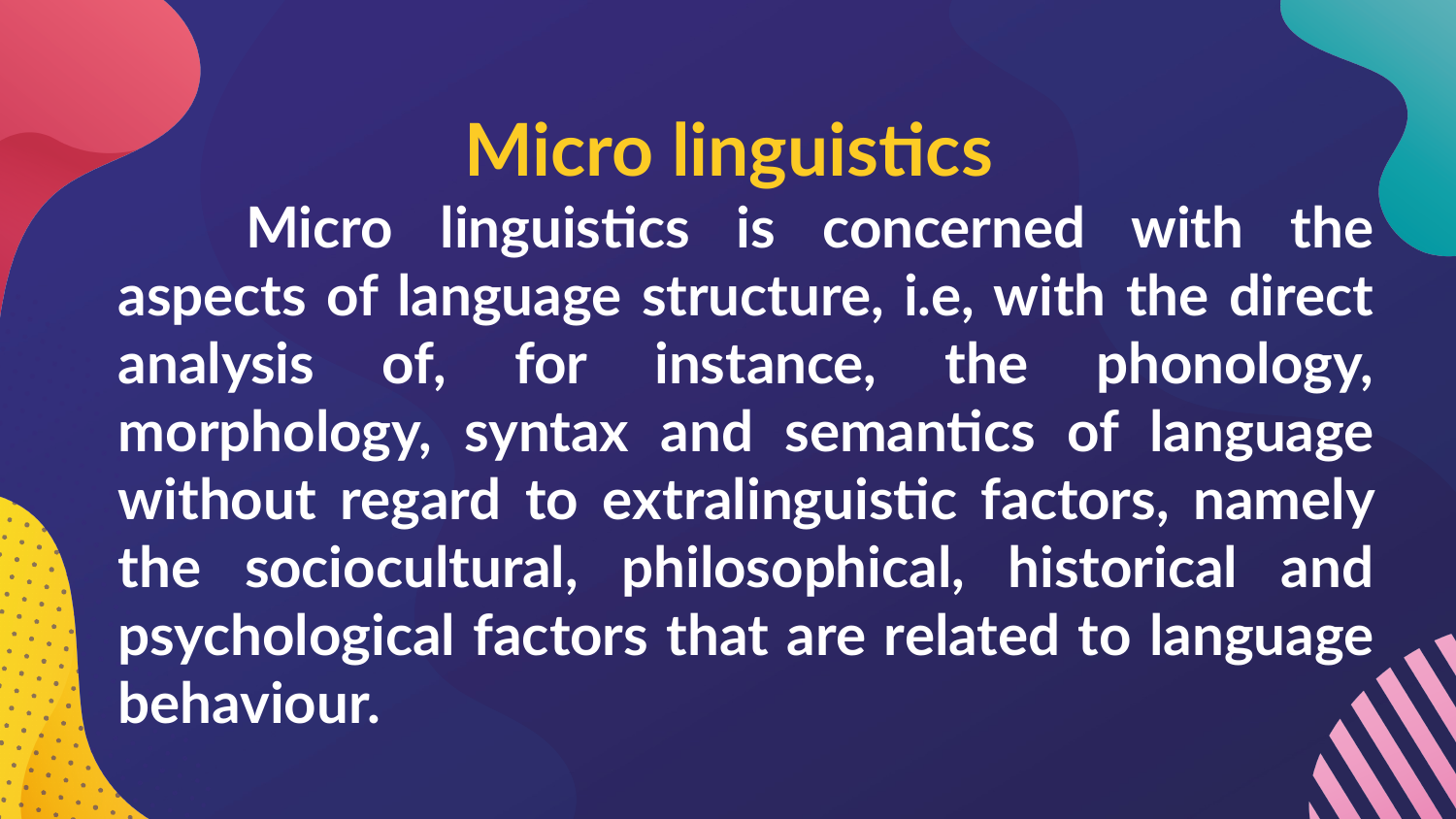

Micro linguistics
Micro linguistics is concerned with the aspects of language structure, i.e, with the direct analysis of, for instance, the phonology, morphology, syntax and semantics of language without regard to extralinguistic factors, namely the sociocultural, philosophical, historical and psychological factors that are related to language behaviour.